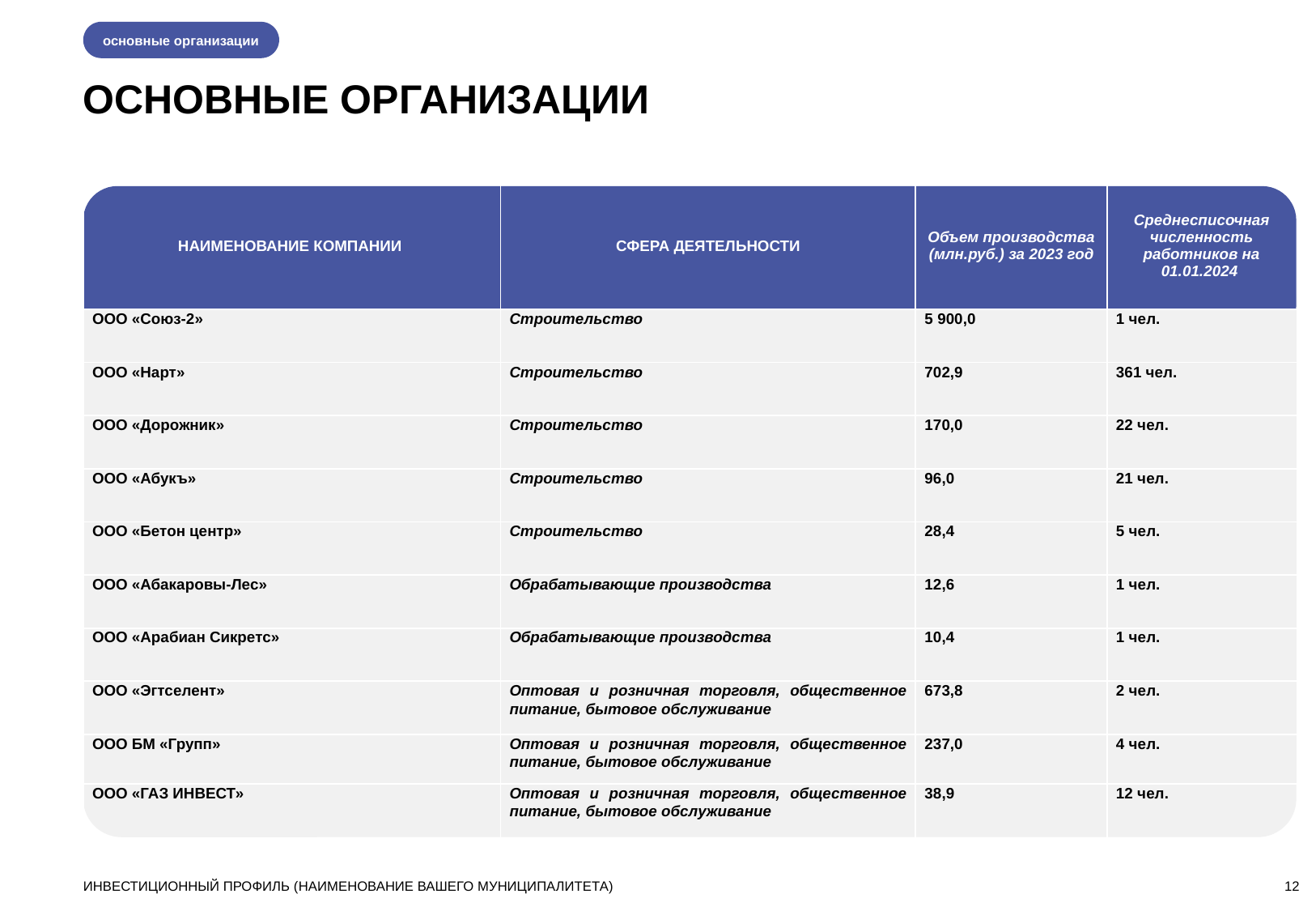

основные организации
ОСНОВНЫЕ ОРГАНИЗАЦИИ
| НАИМЕНОВАНИЕ КОМПАНИИ | СФЕРА ДЕЯТЕЛЬНОСТИ | Объем производства (млн.руб.) за 2023 год | Среднесписочная численность работников на 01.01.2024 |
| --- | --- | --- | --- |
| ООО «Союз-2» | Строительство | 5 900,0 | 1 чел. |
| ООО «Нарт» | Строительство | 702,9 | 361 чел. |
| ООО «Дорожник» | Строительство | 170,0 | 22 чел. |
| ООО «Абукъ» | Строительство | 96,0 | 21 чел. |
| ООО «Бетон центр» | Строительство | 28,4 | 5 чел. |
| ООО «Абакаровы-Лес» | Обрабатывающие производства | 12,6 | 1 чел. |
| ООО «Арабиан Сикретс» | Обрабатывающие производства | 10,4 | 1 чел. |
| ООО «Эгтселент» | Оптовая и розничная торговля, общественное питание, бытовое обслуживание | 673,8 | 2 чел. |
| ООО БМ «Групп» | Оптовая и розничная торговля, общественное питание, бытовое обслуживание | 237,0 | 4 чел. |
| ООО «ГАЗ ИНВЕСТ» | Оптовая и розничная торговля, общественное питание, бытовое обслуживание | 38,9 | 12 чел. |

ИНВЕСТИЦИОННЫЙ ПРОФИЛЬ (НАИМЕНОВАНИЕ ВАШЕГО МУНИЦИПАЛИТЕТА)
12